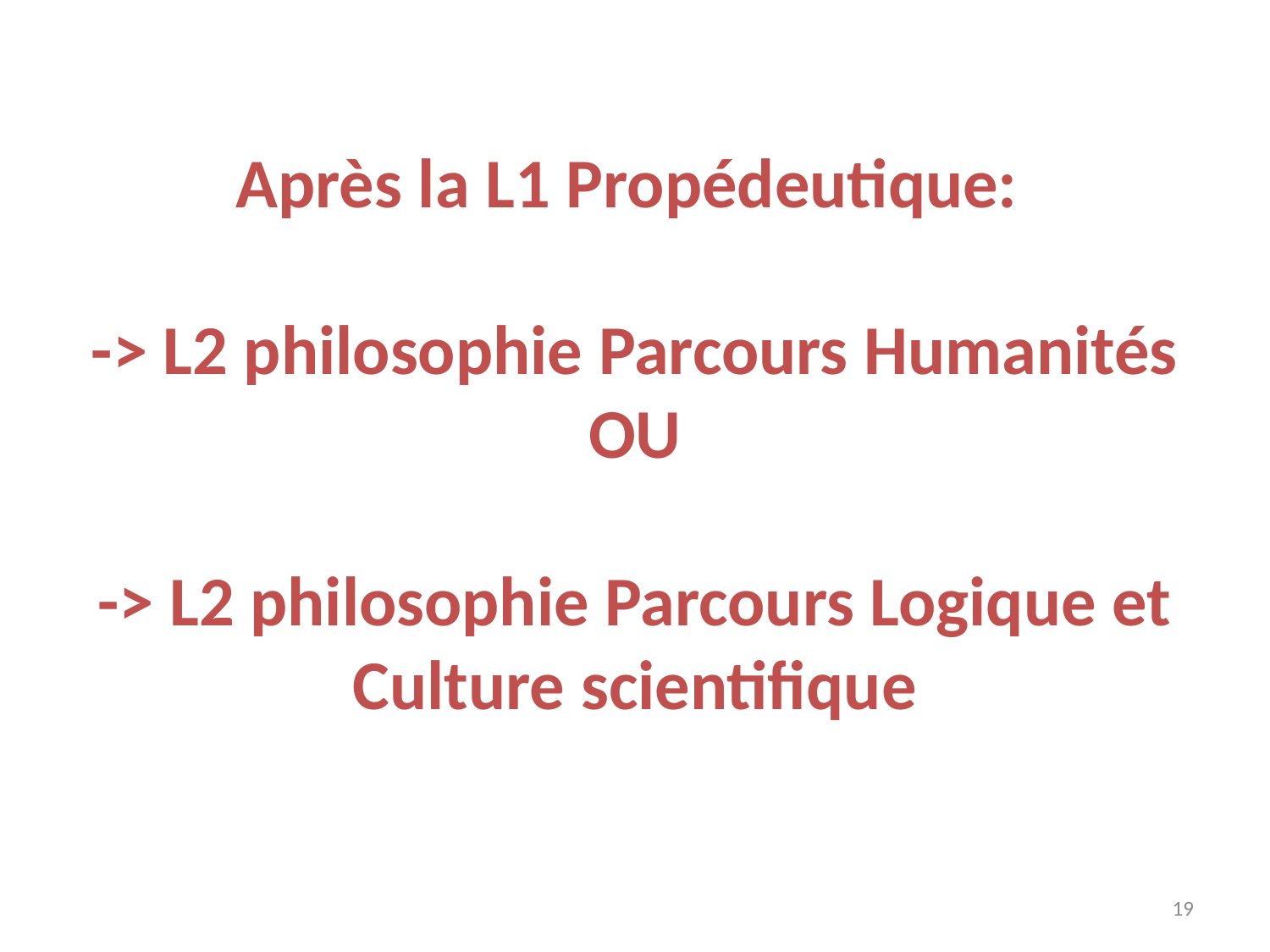

# Après la L1 Propédeutique: -> L2 philosophie Parcours Humanités OU -> L2 philosophie Parcours Logique et Culture scientifique
19